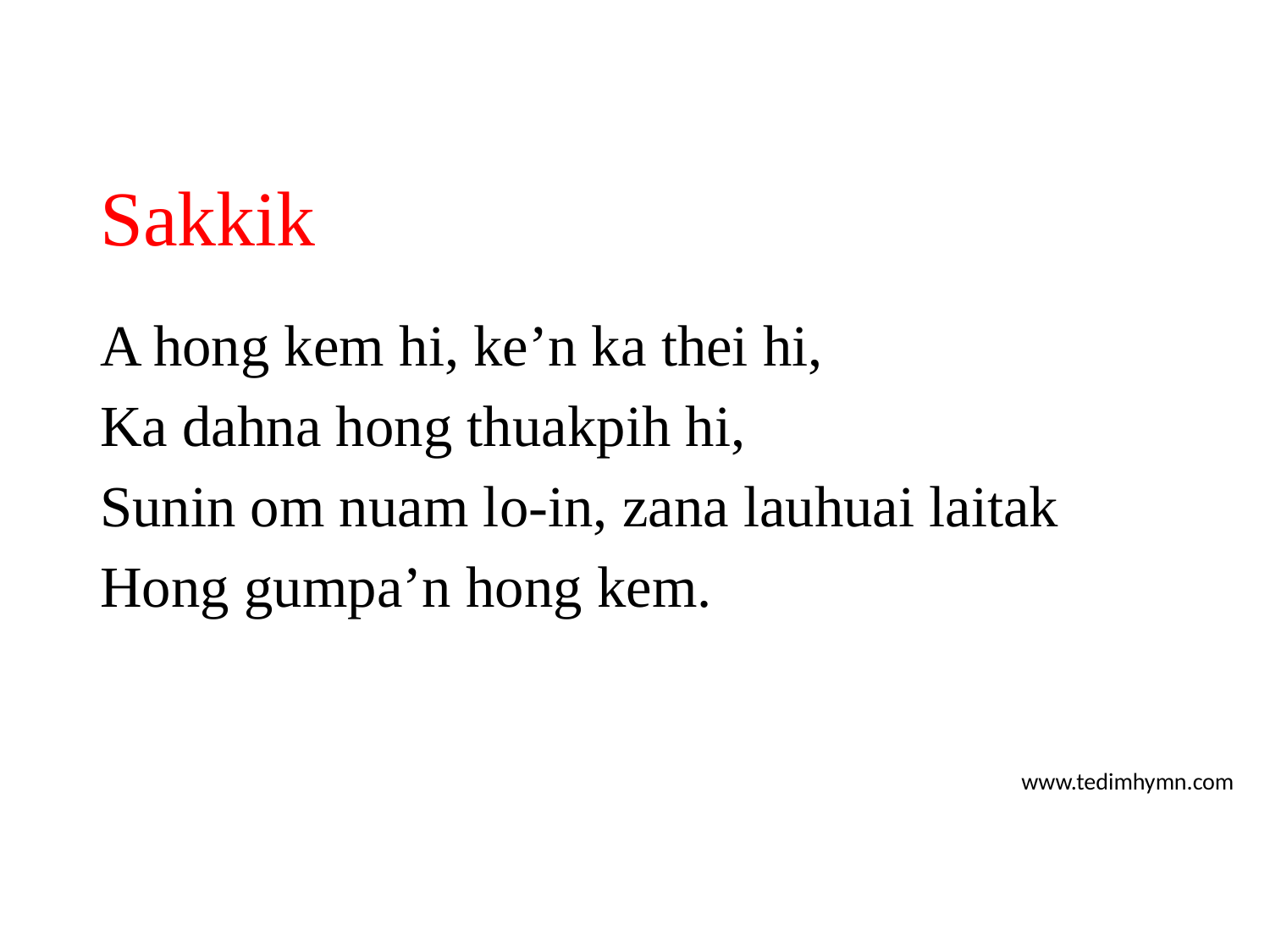

# Sakkik
A hong kem hi, ke’n ka thei hi,
Ka dahna hong thuakpih hi,
Sunin om nuam lo-in, zana lauhuai laitak
Hong gumpa’n hong kem.

www.tedimhymn.com